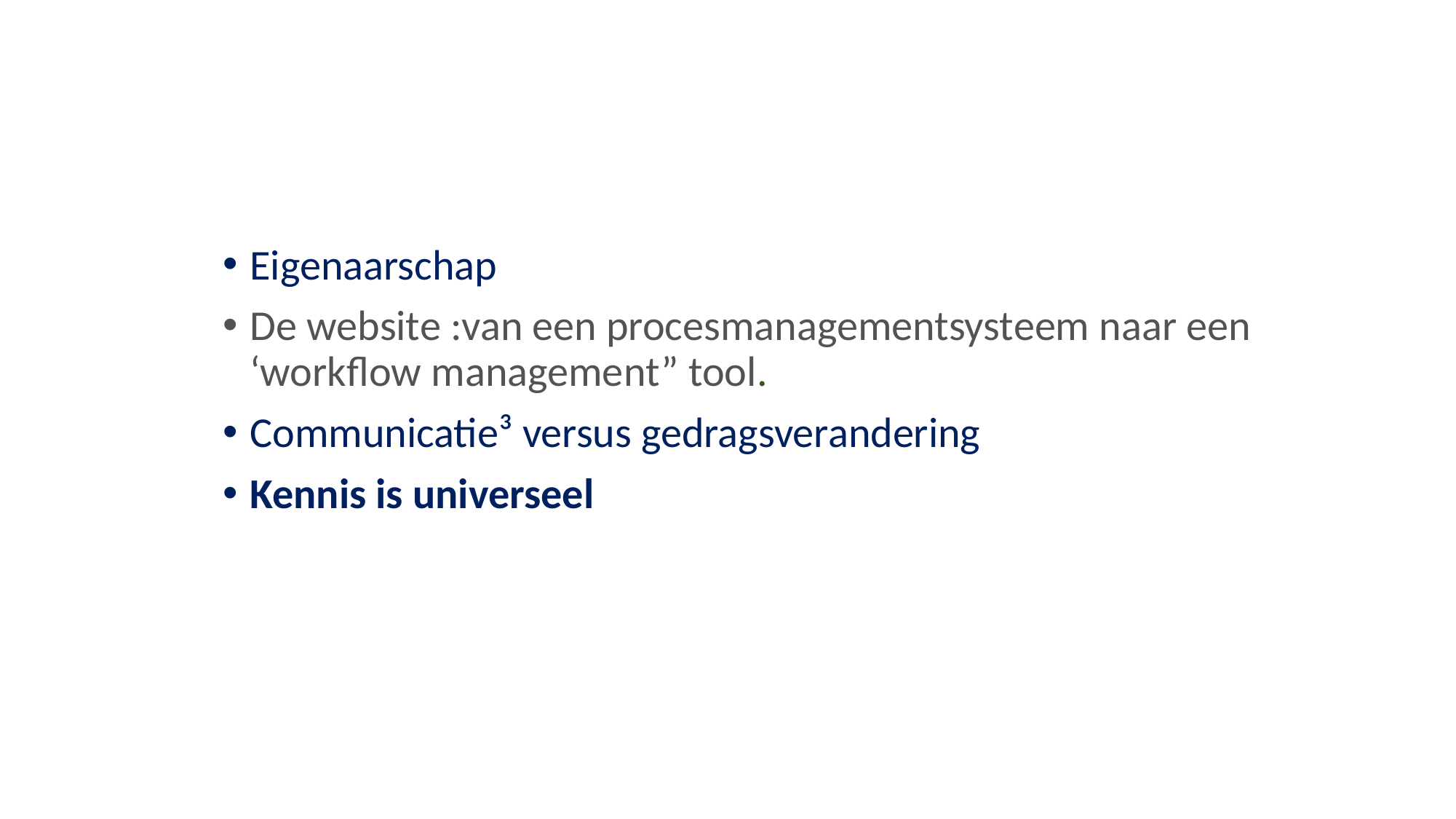

# Besluit
Eigenaarschap
De website :van een procesmanagementsysteem naar een ‘workflow management” tool.
Communicatie³ versus gedragsverandering
Kennis is universeel